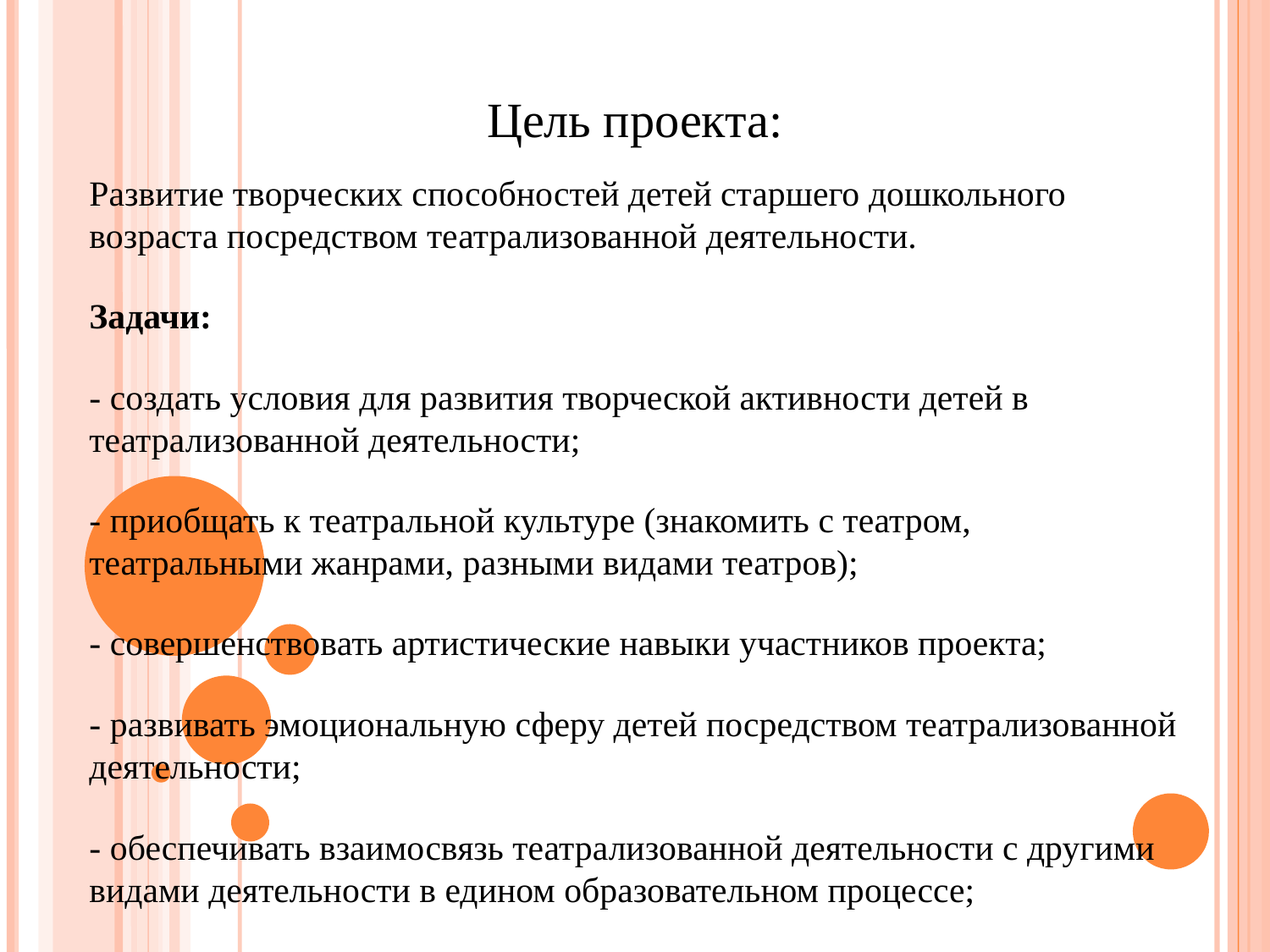

Цель проекта:

Развитие творческих способностей детей старшего дошкольного возраста посредством театрализованной деятельности.
Задачи:
- создать условия для развития творческой активности детей в театрализованной деятельности;
- приобщать к театральной культуре (знакомить с театром, театральными жанрами, разными видами театров);
- совершенствовать артистические навыки участников проекта;
- развивать эмоциональную сферу детей посредством театрализованной деятельности;
- обеспечивать взаимосвязь театрализованной деятельности с другими видами деятельности в едином образовательном процессе;